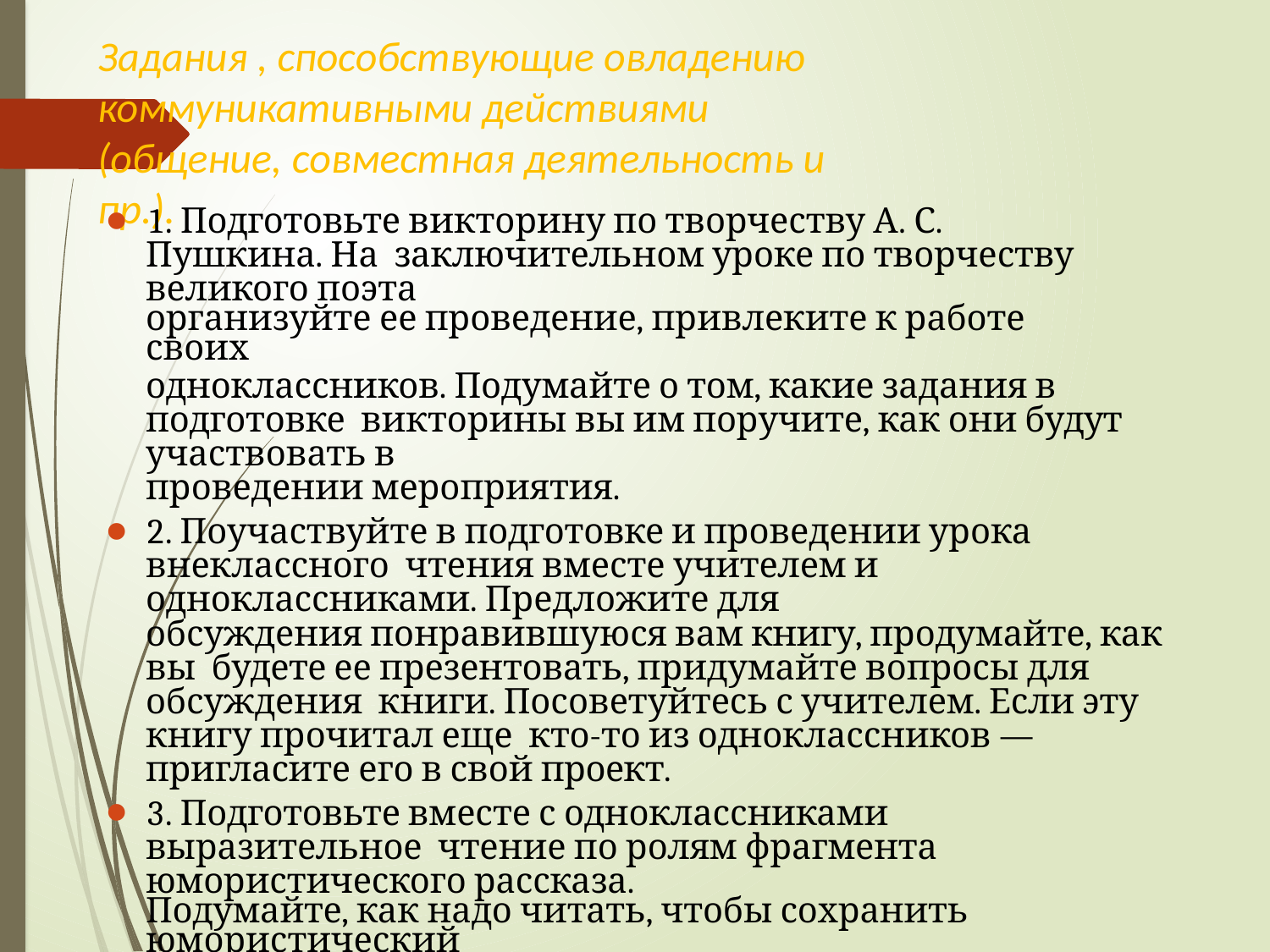

# Задания , способствующие овладению  коммуникативными действиями
(общение, совместная деятельность и пр.).
1. Подготовьте викторину по творчеству А. С. Пушкина. На  заключительном уроке по творчеству великого поэта
организуйте ее проведение, привлеките к работе своих
одноклассников. Подумайте о том, какие задания в подготовке  викторины вы им поручите, как они будут участвовать в
проведении мероприятия.
2. Поучаствуйте в подготовке и проведении урока внеклассного  чтения вместе учителем и одноклассниками. Предложите для
обсуждения понравившуюся вам книгу, продумайте, как вы  будете ее презентовать, придумайте вопросы для обсуждения  книги. Посоветуйтесь с учителем. Если эту книгу прочитал еще  кто-то из одноклассников — пригласите его в свой проект.
3. Подготовьте вместе с одноклассниками выразительное  чтение по ролям фрагмента юмористического рассказа.
Подумайте, как надо читать, чтобы сохранить юмористический
характер произведения.